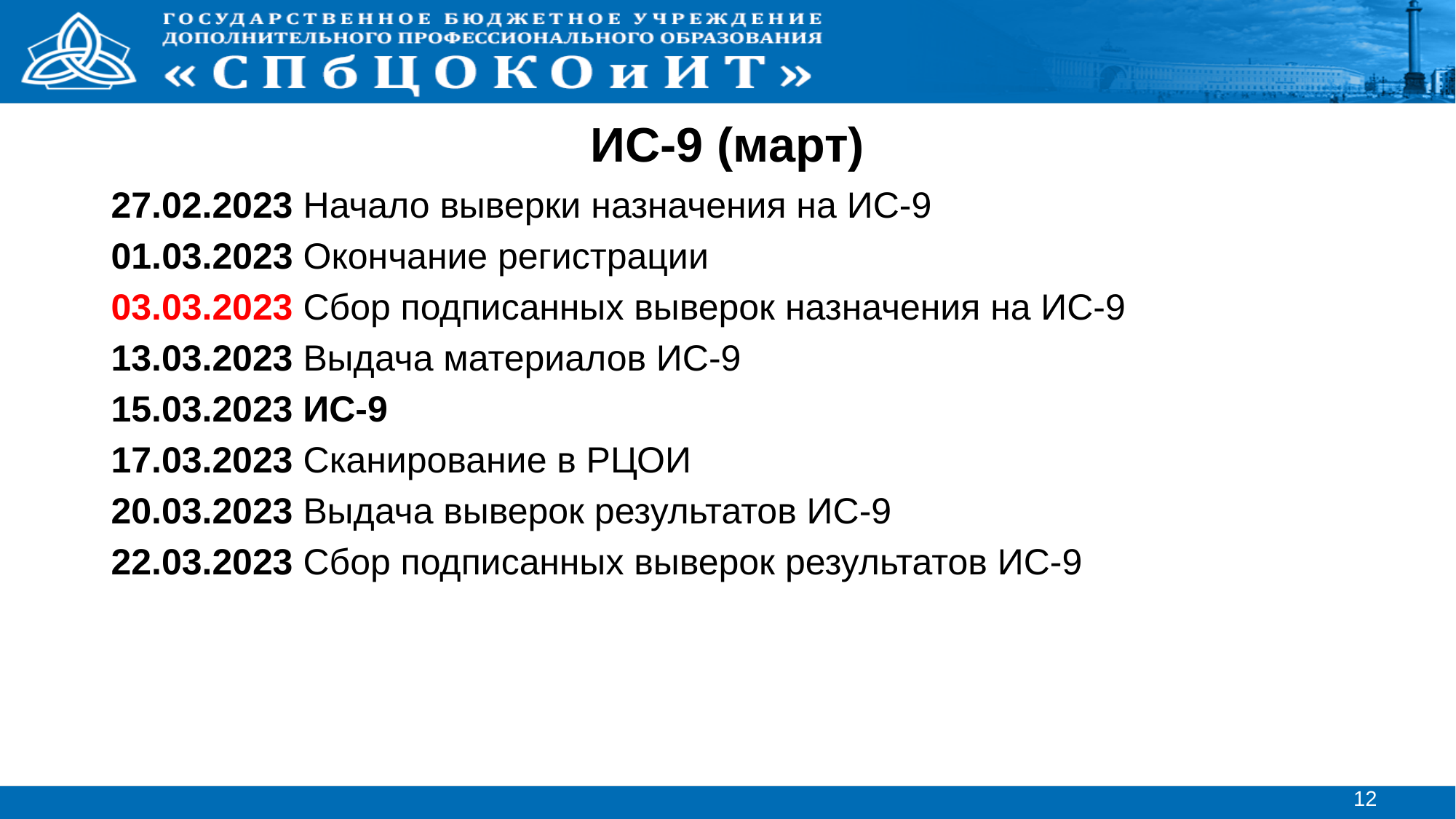

ИС-9 (март)
27.02.2023 Начало выверки назначения на ИС-9
01.03.2023 Окончание регистрации
03.03.2023 Сбор подписанных выверок назначения на ИС-9
13.03.2023 Выдача материалов ИС-9
15.03.2023 ИС-9
17.03.2023 Сканирование в РЦОИ
20.03.2023 Выдача выверок результатов ИС-9
22.03.2023 Сбор подписанных выверок результатов ИС-9

12